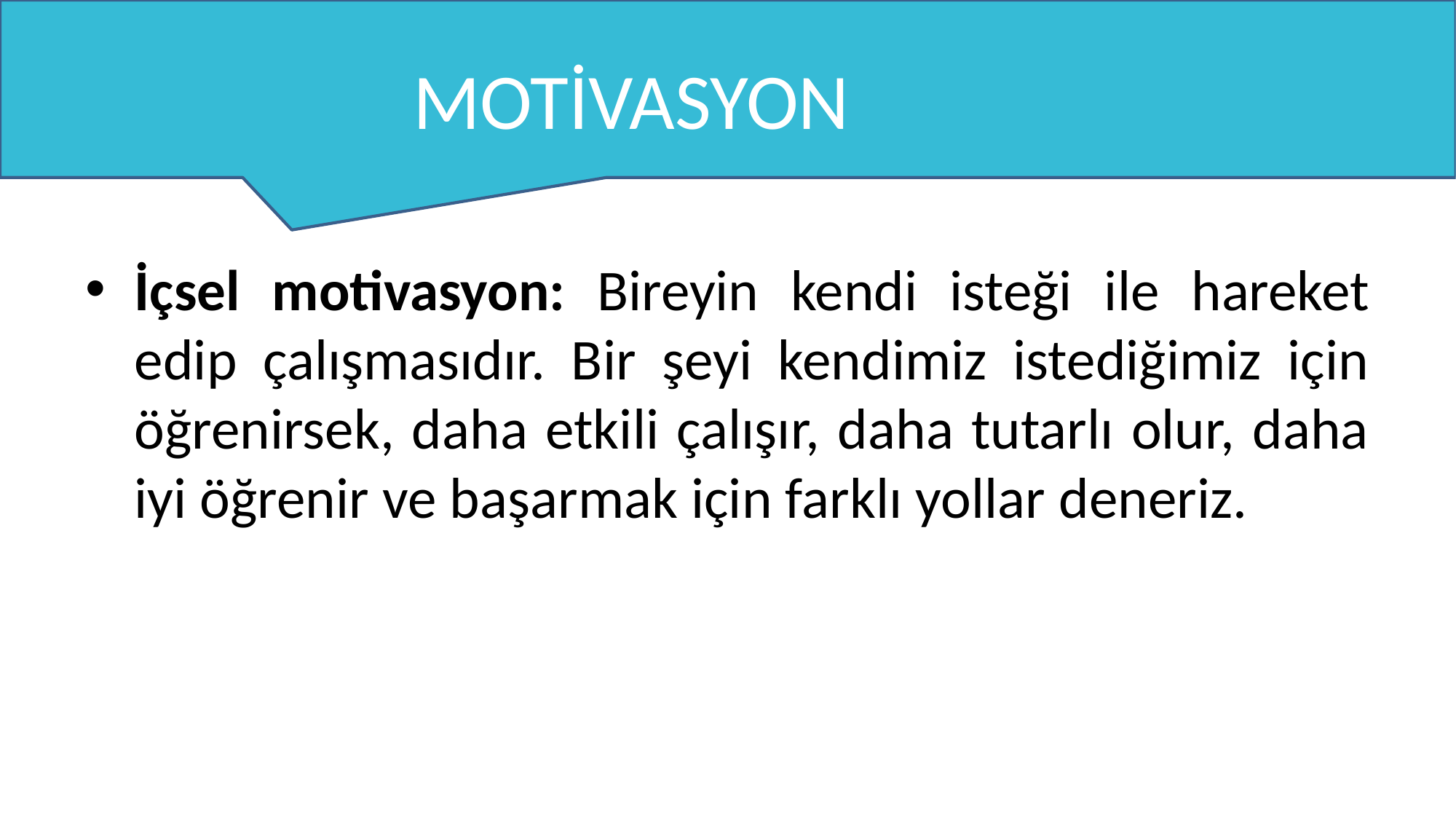

# MOTİVASYON
İçsel motivasyon: Bireyin kendi isteği ile hareket edip çalışmasıdır. Bir şeyi kendimiz istediğimiz için öğrenirsek, daha etkili çalışır, daha tutarlı olur, daha iyi öğrenir ve başarmak için farklı yollar deneriz.